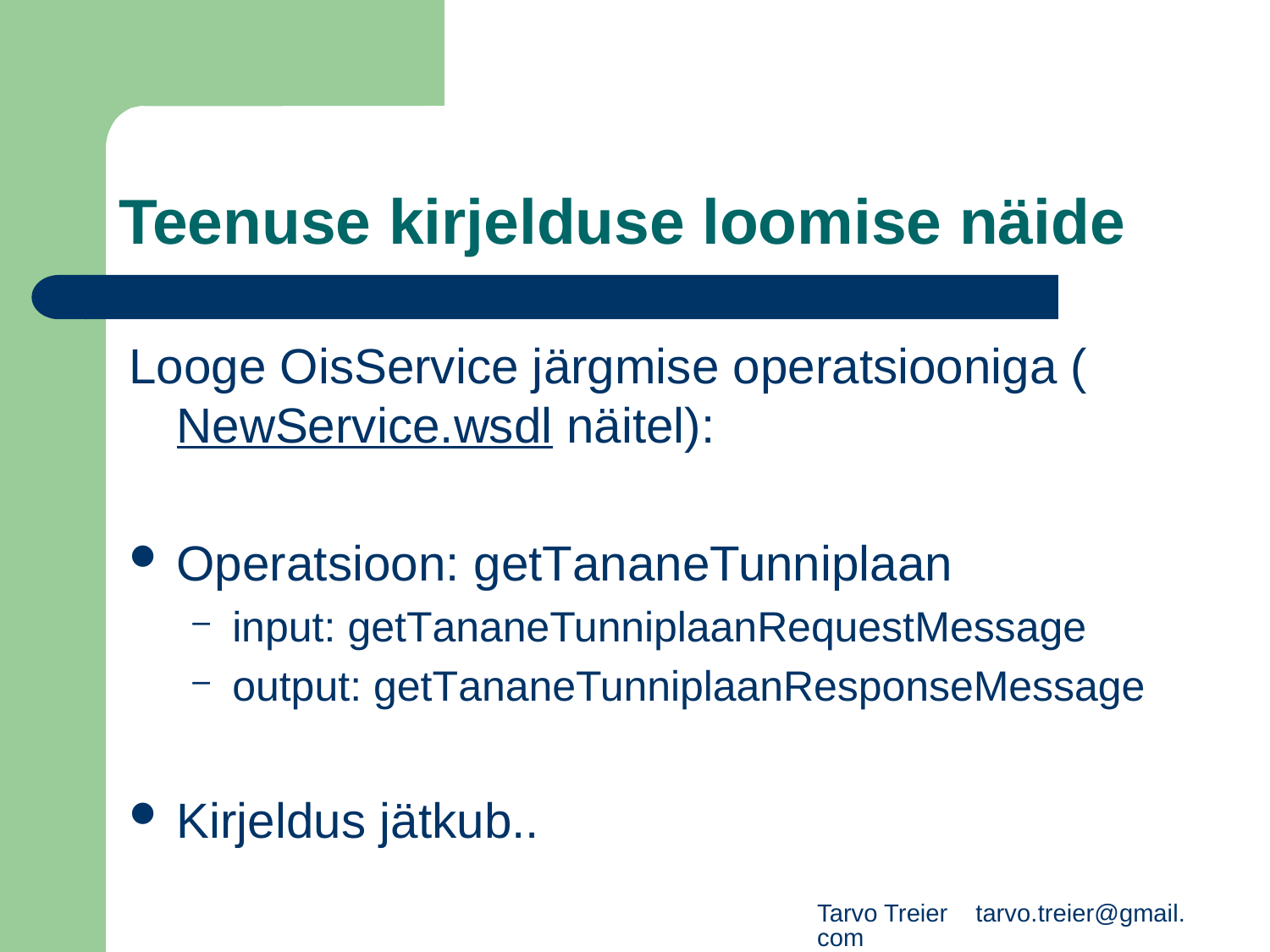

# Teenuse kirjelduse loomise näide
Looge OisService järgmise operatsiooniga (NewService.wsdl näitel):

Operatsioon: getTananeTunniplaan
input: getTananeTunniplaanRequestMessage
output: getTananeTunniplaanResponseMessage

Kirjeldus jätkub..

Tarvo Treier    tarvo.treier@gmail.com